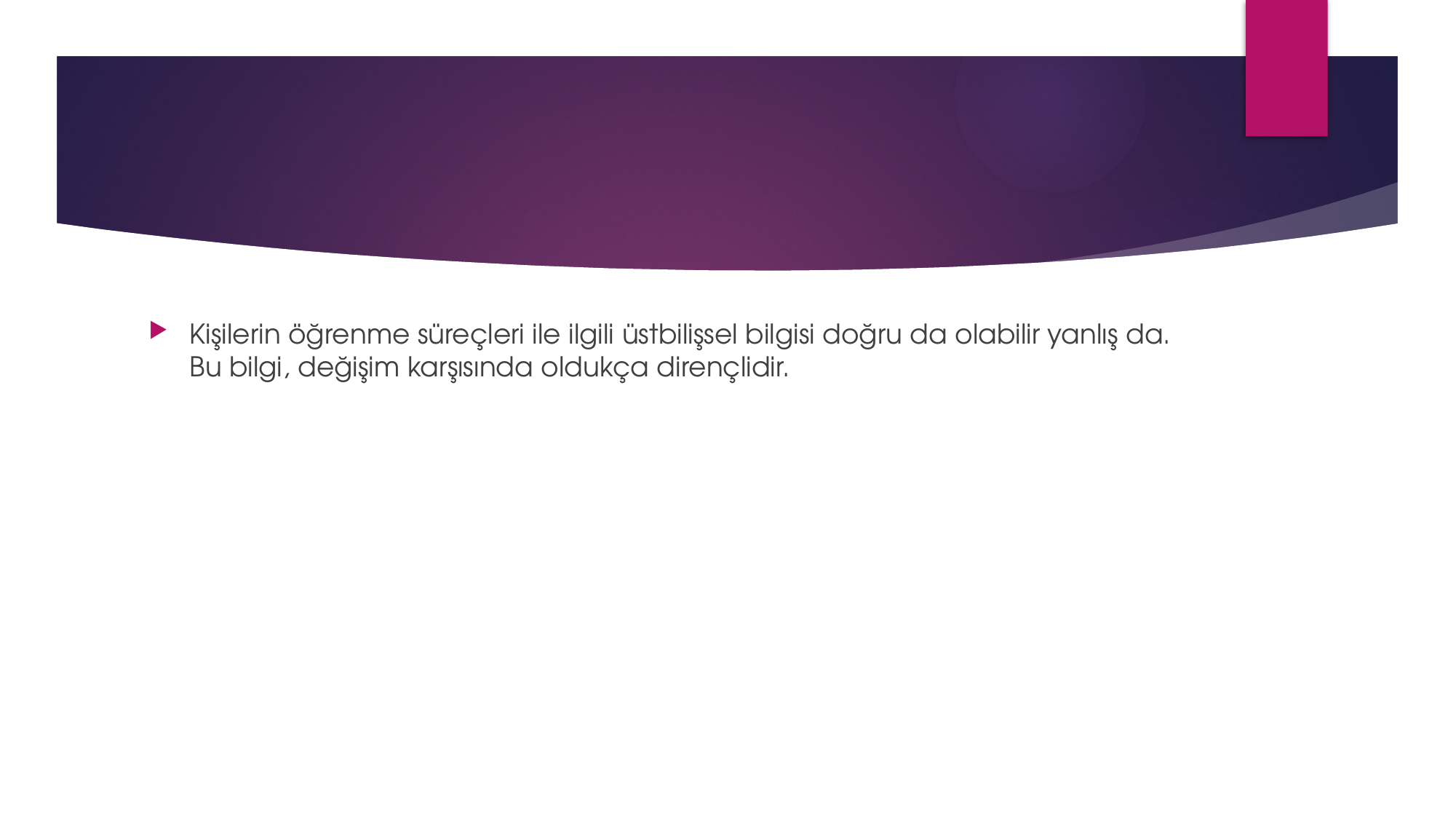

#
Kişilerin öğrenme süreçleri ile ilgili üstbilişsel bilgisi doğru da olabilir yanlış da. Bu bilgi, değişim karşısında oldukça dirençlidir.